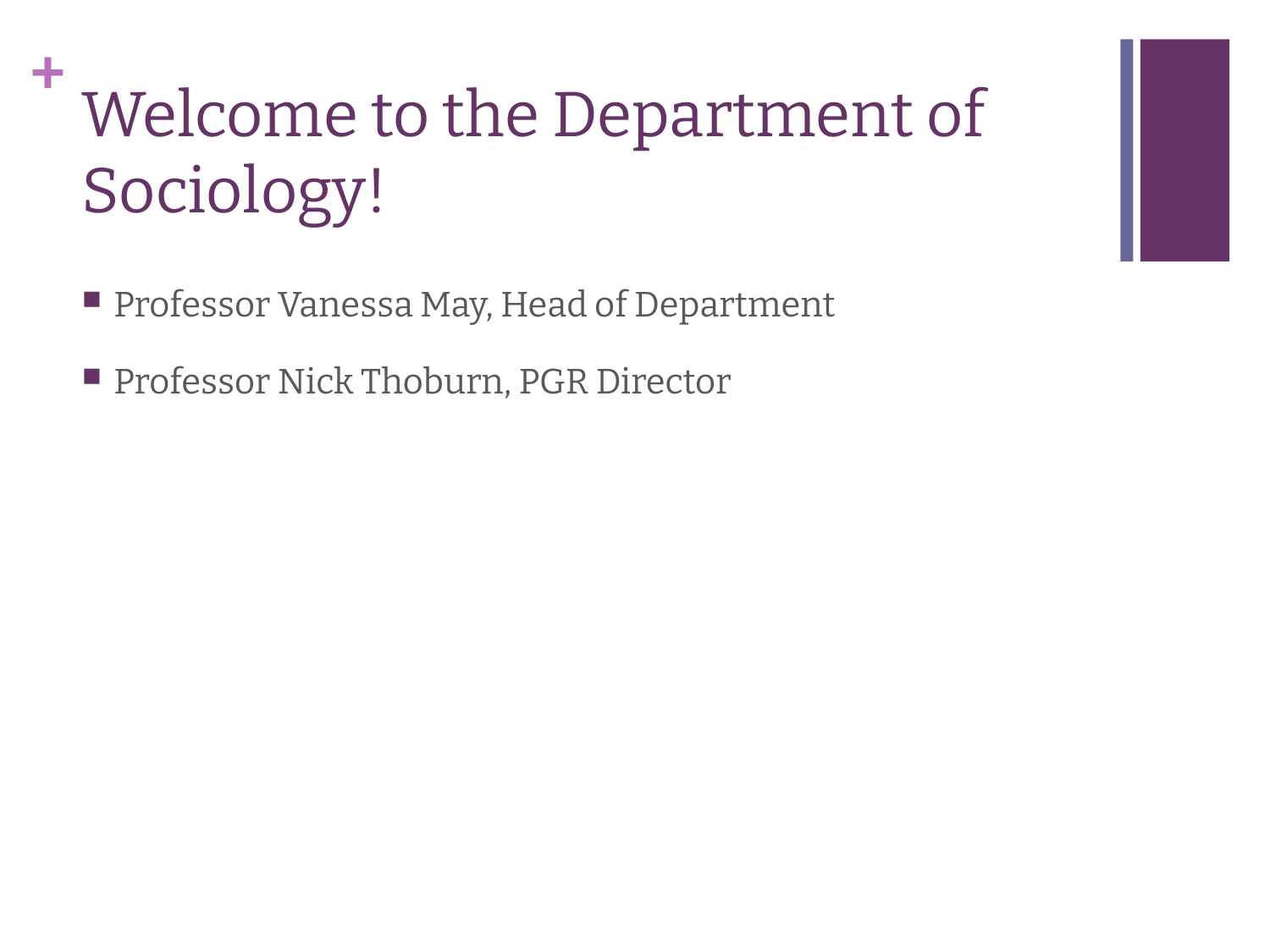

# Welcome to the Department of Sociology!
Professor Vanessa May, Head of Department
Professor Nick Thoburn, PGR Director